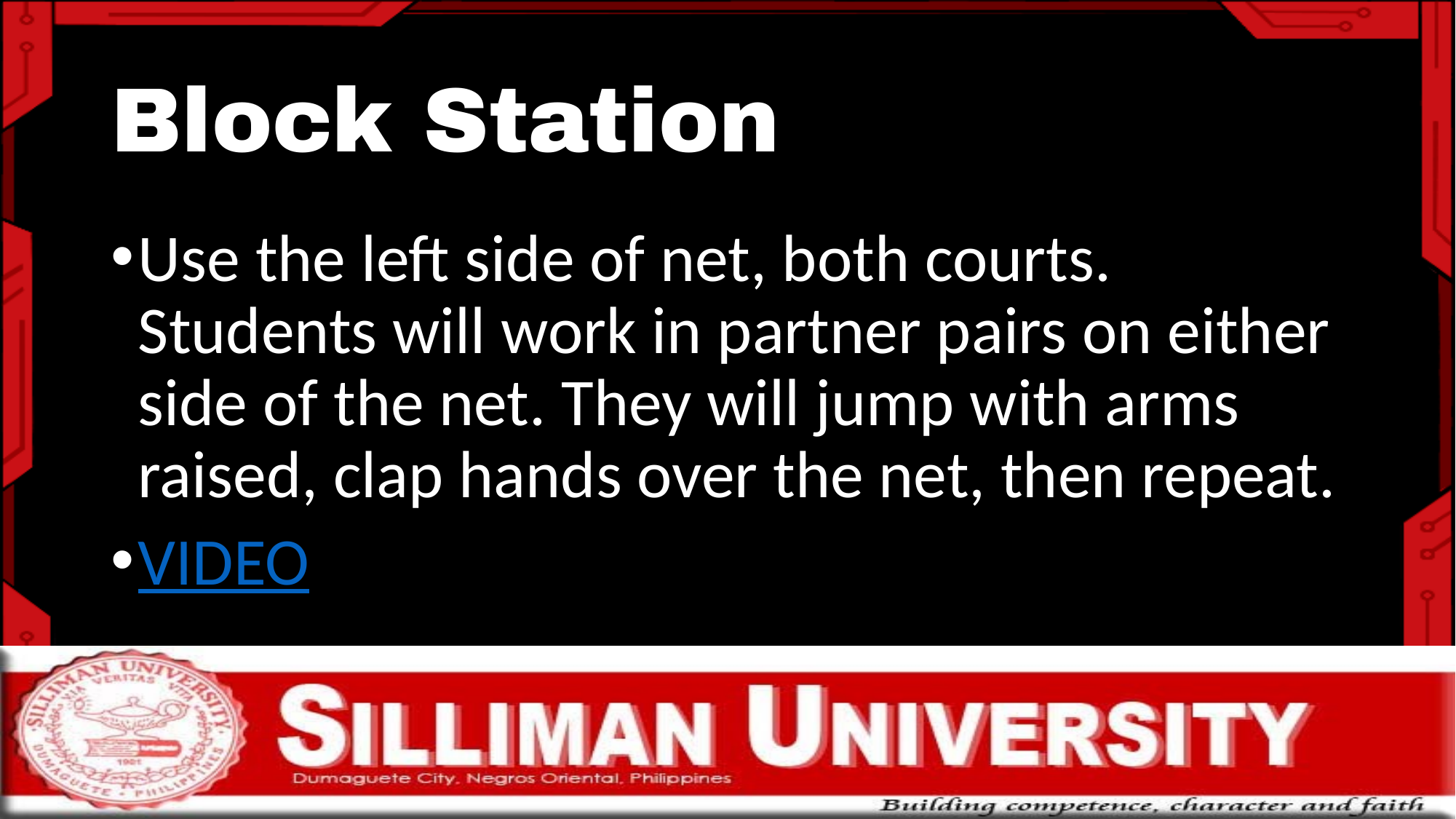

# Block Station
Use the left side of net, both courts. Students will work in partner pairs on either side of the net. They will jump with arms raised, clap hands over the net, then repeat.
VIDEO